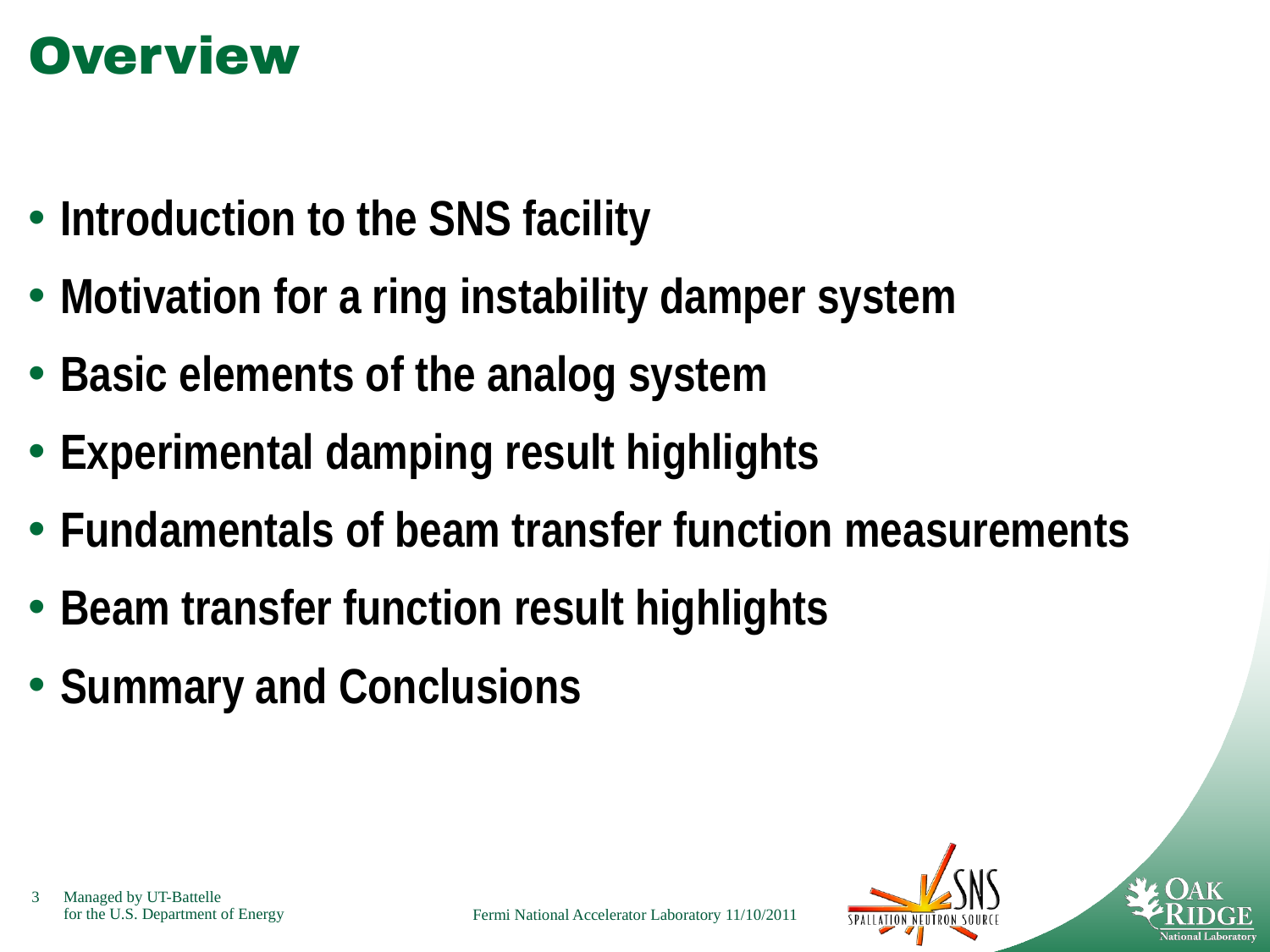

# Overview
Introduction to the SNS facility
Motivation for a ring instability damper system
Basic elements of the analog system
Experimental damping result highlights
Fundamentals of beam transfer function measurements
Beam transfer function result highlights
Summary and Conclusions